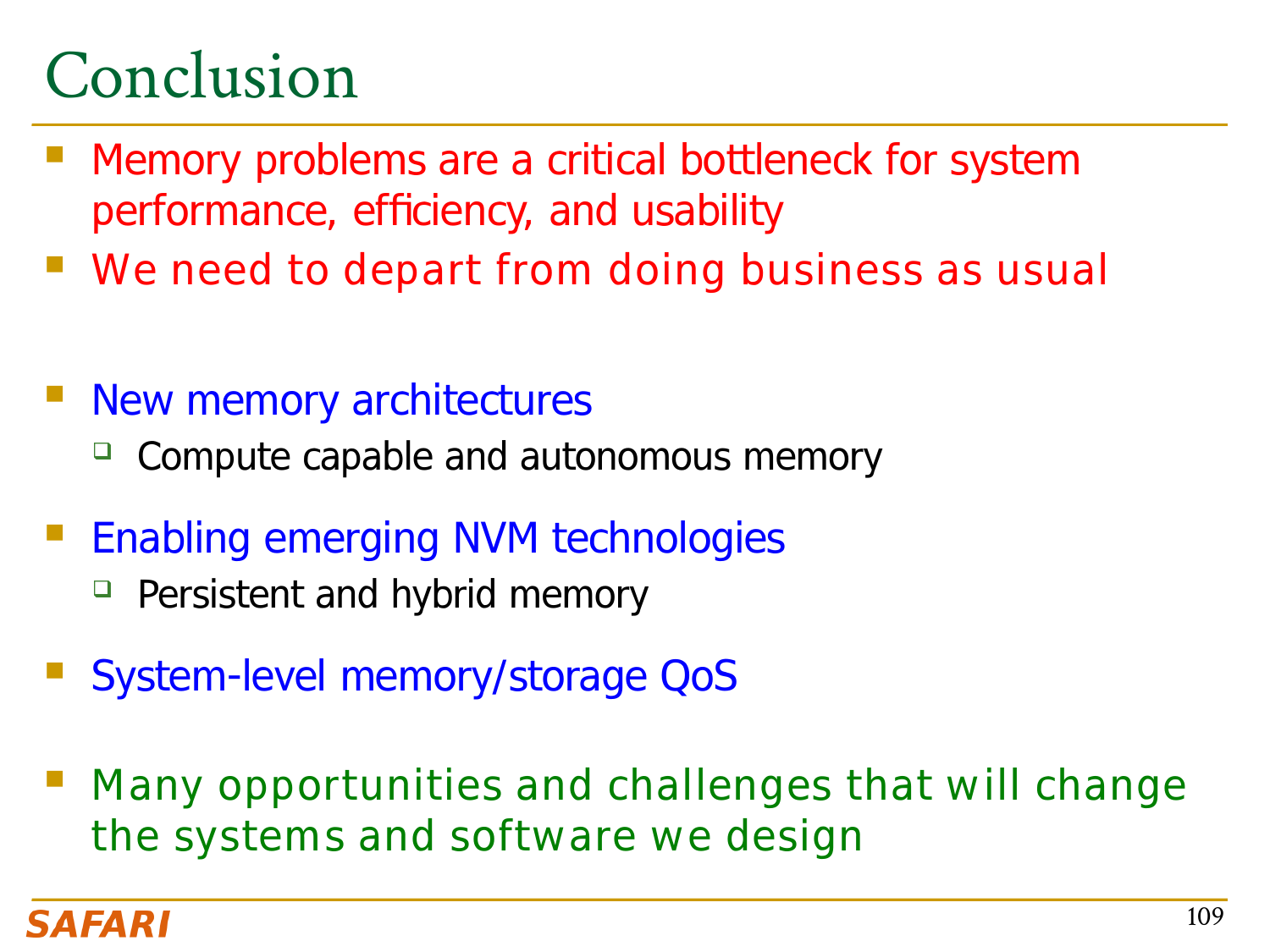

# Conclusion
Memory problems are a critical bottleneck for system performance, efficiency, and usability
We need to depart from doing business as usual

New memory architectures
Compute capable and autonomous memory

Enabling emerging NVM technologies
Persistent and hybrid memory

System-level memory/storage QoS

Many opportunities and challenges that will change the systems and software we design

109